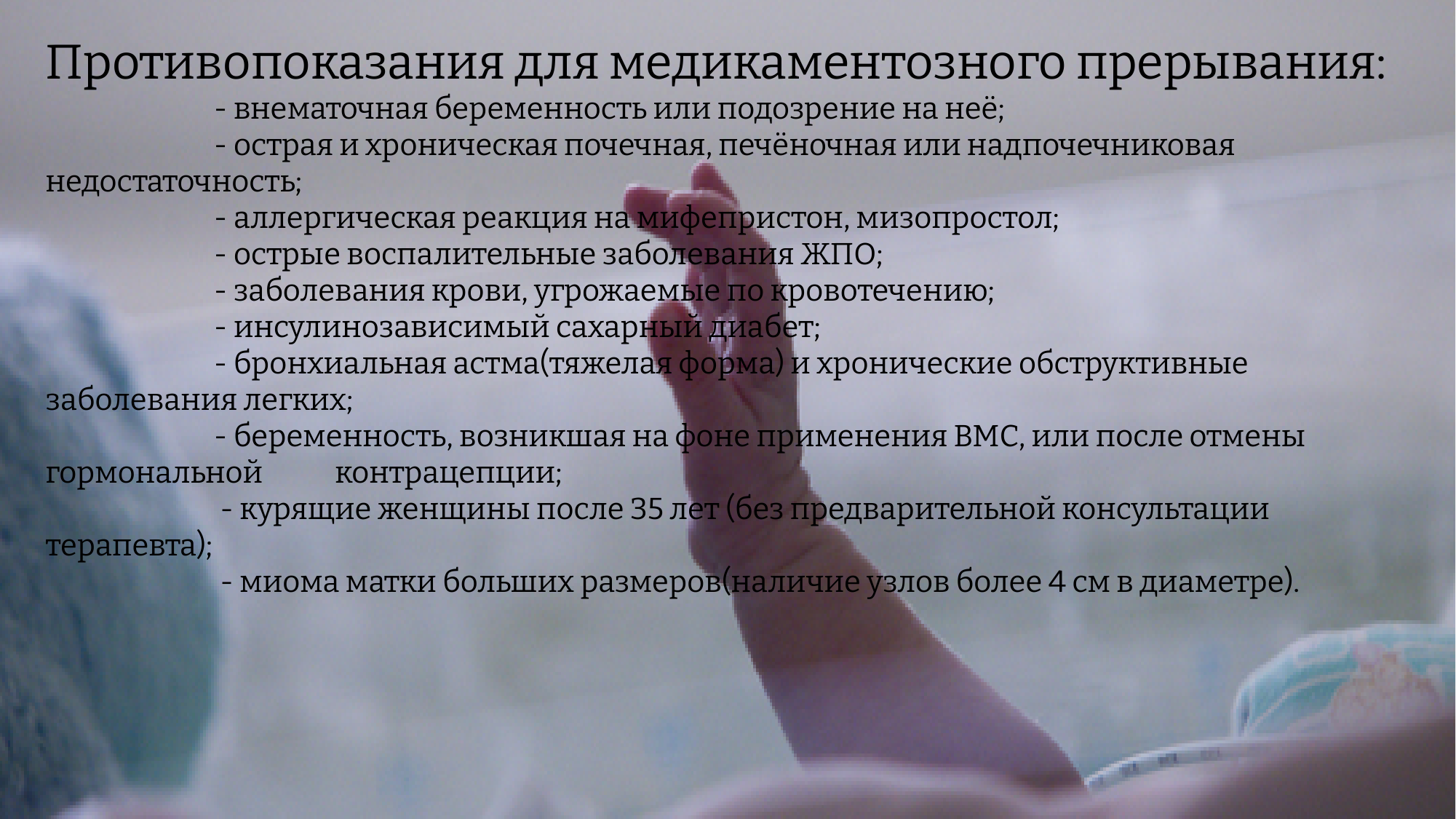

Противопоказания для медикаментозного прерывания:
                            - внематочная беременность или подозрение на неё;
                            - острая и хроническая почечная, печёночная или надпочечниковая недостаточность;
                            - аллергическая реакция на мифепристон, мизопростол;
                            - острые воспалительные заболевания ЖПО;
                            - заболевания крови, угрожаемые по кровотечению;
                            - инсулинозависимый сахарный диабет;
                            - бронхиальная астма(тяжелая форма) и хронические обструктивные заболевания легких;
                            - беременность, возникшая на фоне применения ВМС, или после отмены гормональной            контрацепции;
                             - курящие женщины после 35 лет (без предварительной консультации терапевта);
                             - миома матки больших размеров(наличие узлов более 4 см в диаметре).